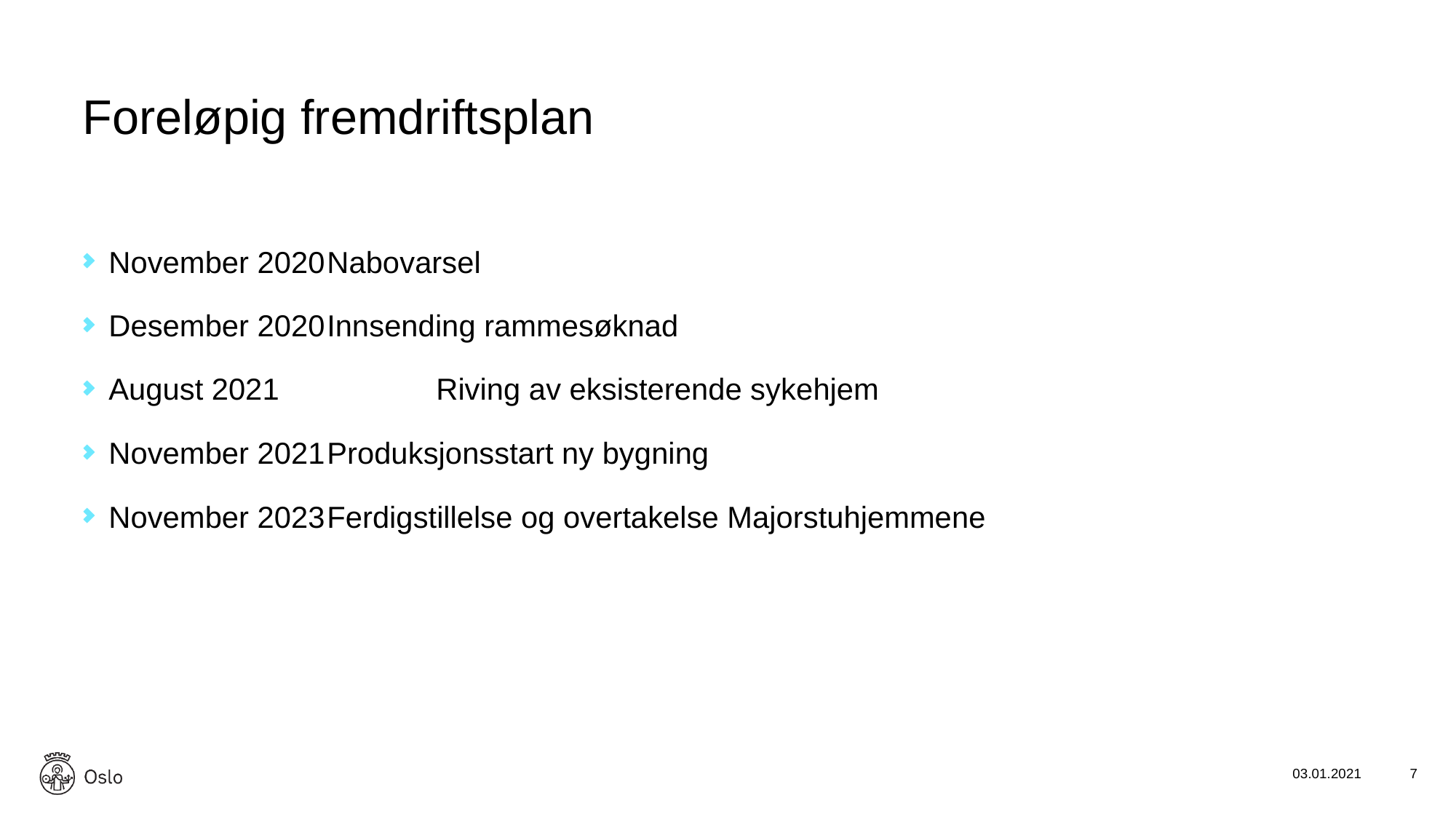

# Foreløpig fremdriftsplan
November 2020	Nabovarsel
Desember 2020	Innsending rammesøknad
August 2021		Riving av eksisterende sykehjem
November 2021	Produksjonsstart ny bygning
November 2023	Ferdigstillelse og overtakelse Majorstuhjemmene

03.01.2021
7